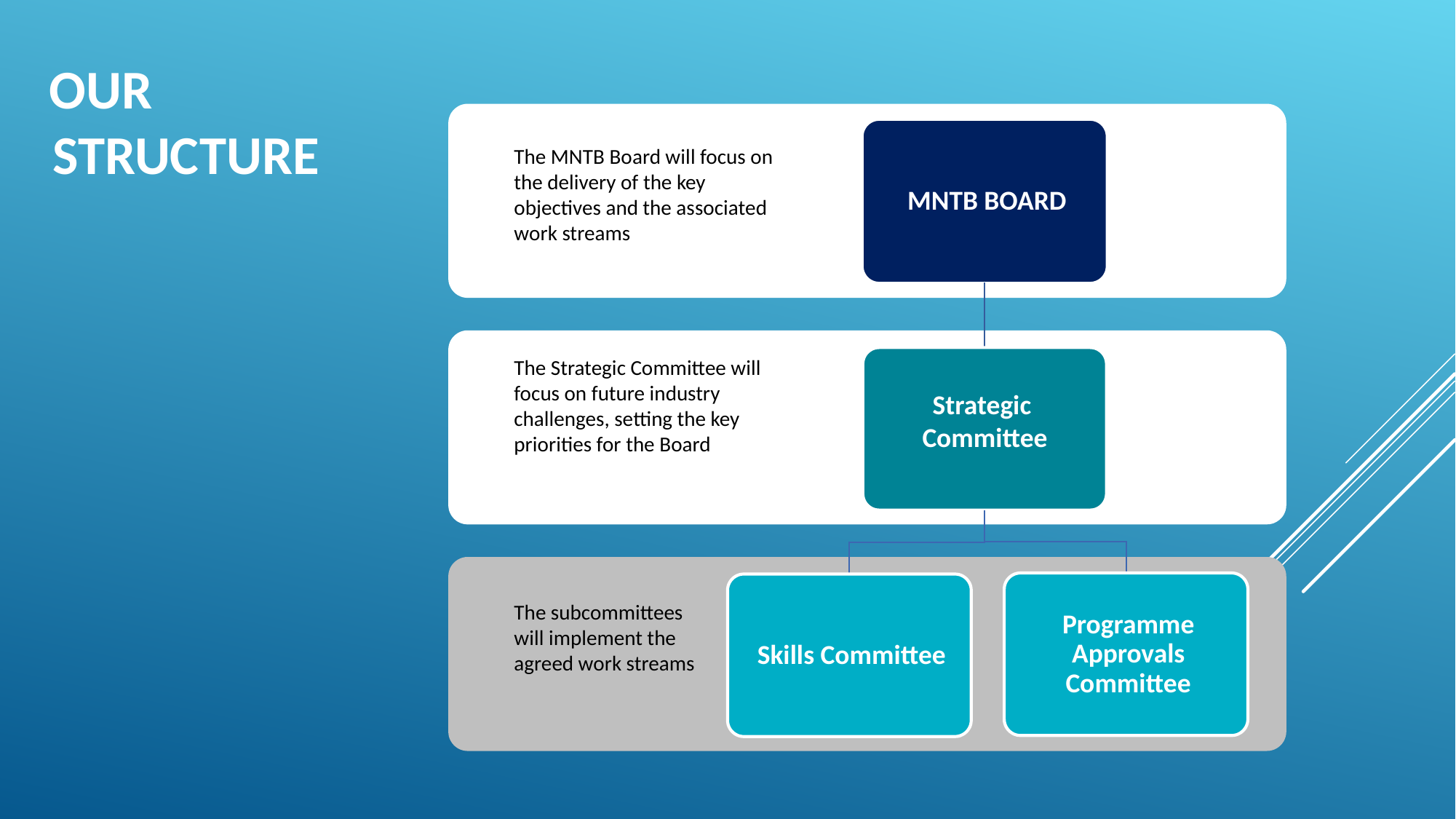

# OUR STRUCTURE

MNTB BOARD

Skills Committee
Programme Approvals Committee
The MNTB Board will focus on the delivery of the key objectives and the associated work streams
The Strategic Committee will focus on future industry challenges, setting the key priorities for the Board

Strategic
Committee

The subcommittees will implement the agreed work streams